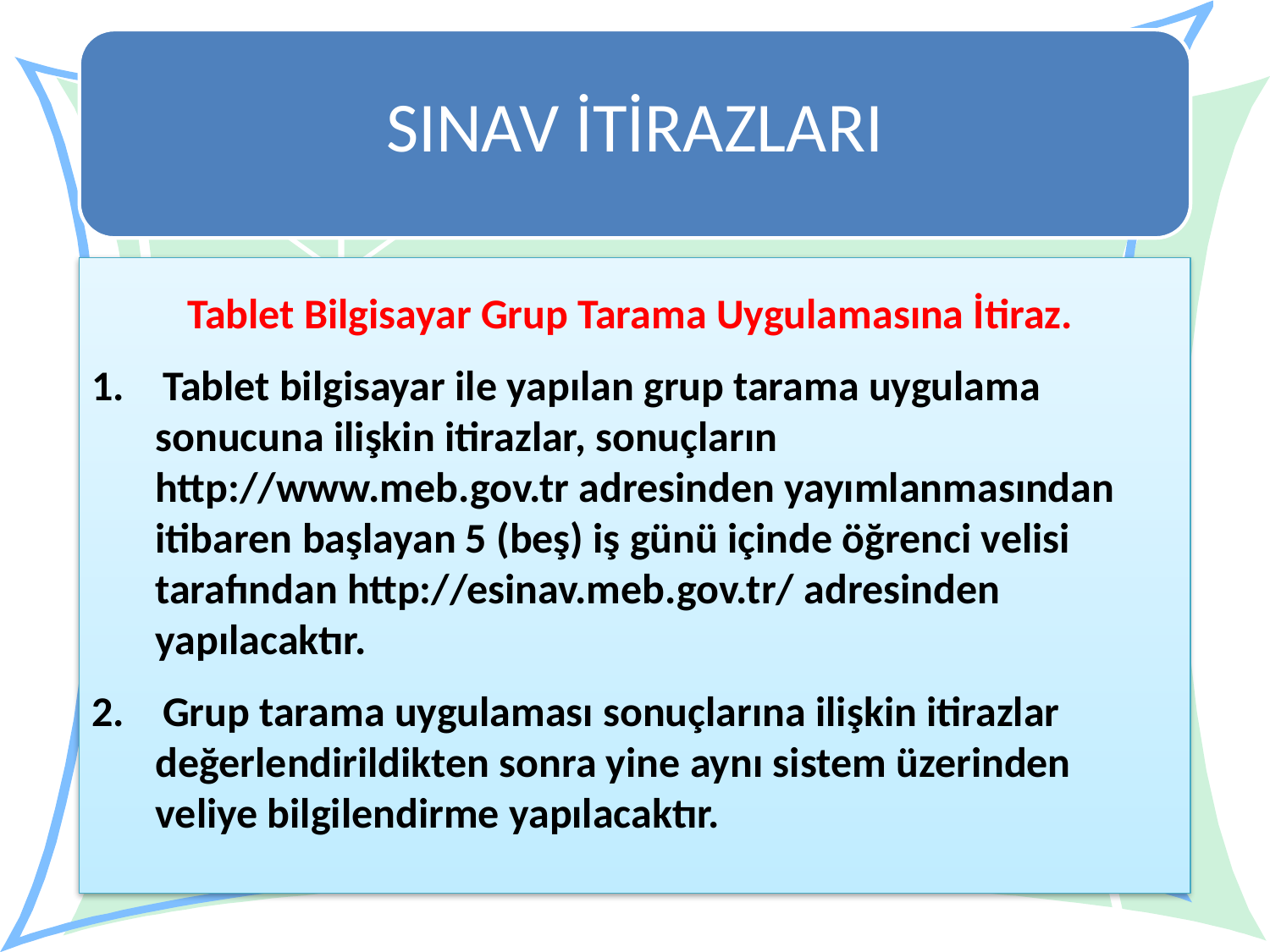

SINAV İTİRAZLARI

Tablet Bilgisayar Grup Tarama Uygulamasına İtiraz.

1.    Tablet bilgisayar ile yapılan grup tarama uygulama sonucuna ilişkin itirazlar, sonuçların http://www.meb.gov.tr adresinden yayımlanmasından itibaren başlayan 5 (beş) iş günü içinde öğrenci velisi tarafından http://esinav.meb.gov.tr/ adresinden yapılacaktır.

2.    Grup tarama uygulaması sonuçlarına ilişkin itirazlar değerlendirildikten sonra yine aynı sistem üzerinden veliye bilgilendirme yapılacaktır.